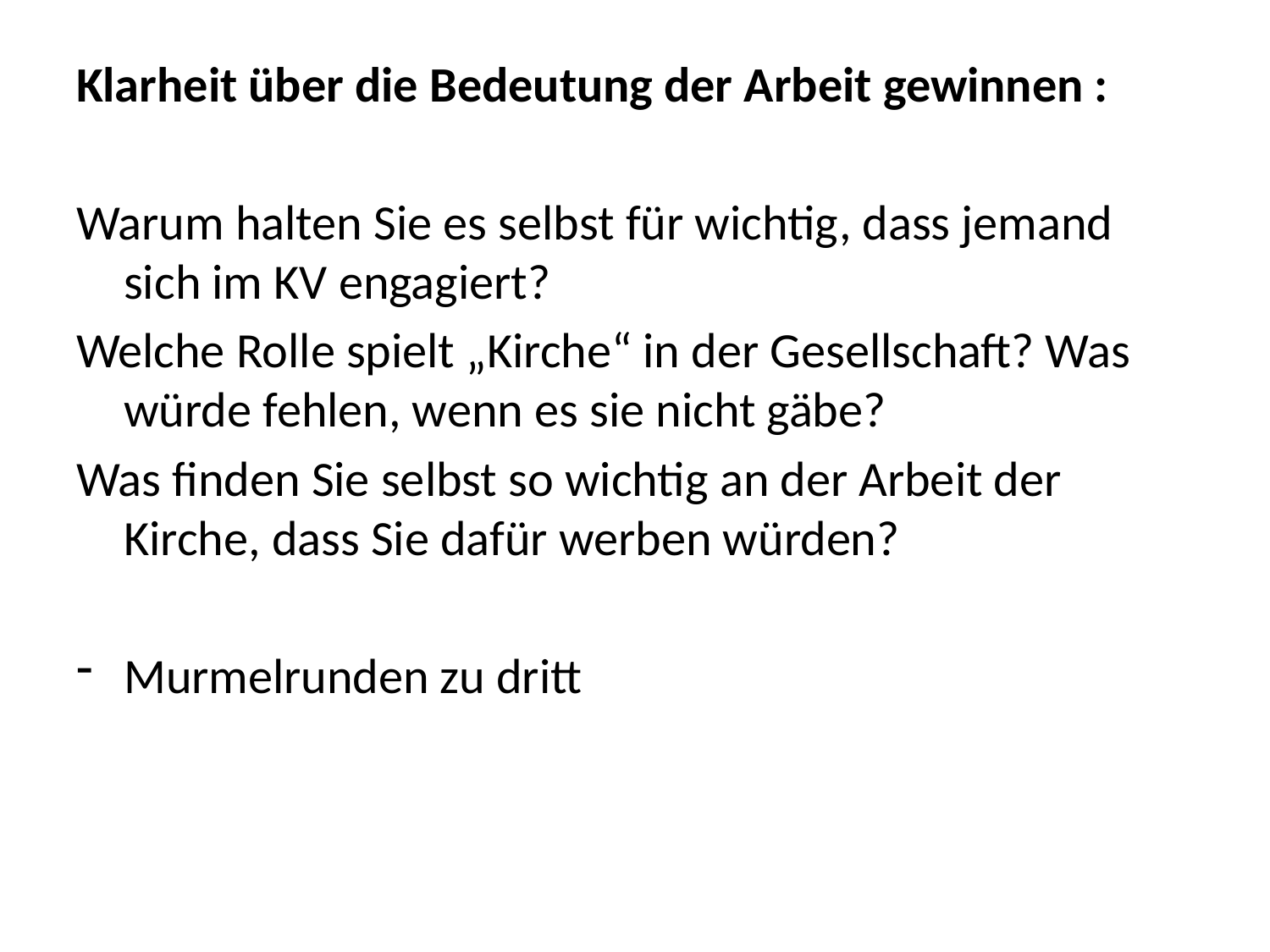

Klarheit über die Bedeutung der Arbeit gewinnen :

Warum halten Sie es selbst für wichtig, dass jemand sich im KV engagiert?
Welche Rolle spielt „Kirche“ in der Gesellschaft? Was würde fehlen, wenn es sie nicht gäbe?
Was finden Sie selbst so wichtig an der Arbeit der Kirche, dass Sie dafür werben würden?

Murmelrunden zu dritt